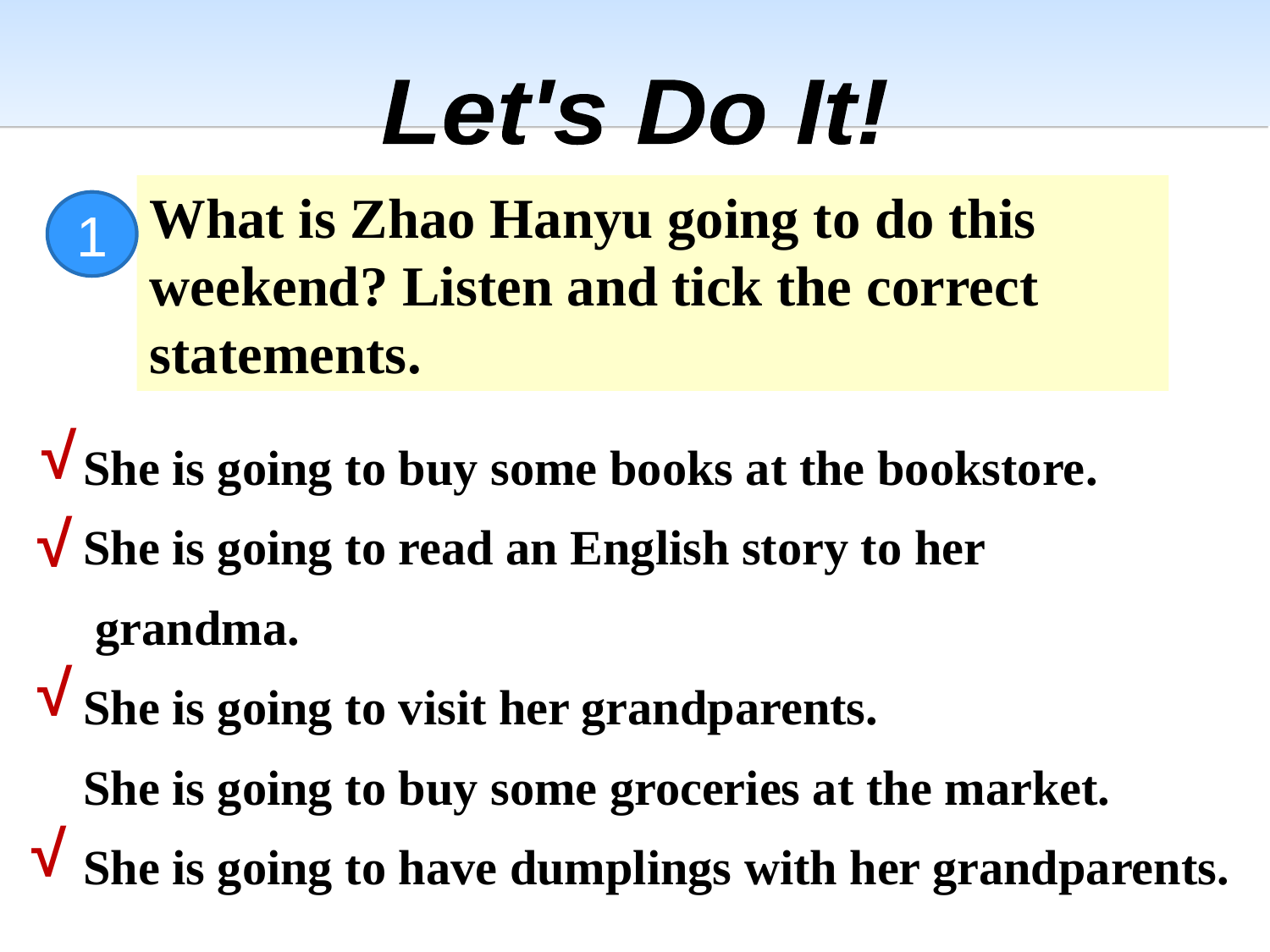

Let's Do It!
What is Zhao Hanyu going to do this weekend? Listen and tick the correct statements.
1
√
She is going to buy some books at the bookstore.
She is going to read an English story to her
 grandma.
She is going to visit her grandparents.
She is going to buy some groceries at the market.
She is going to have dumplings with her grandparents.
√
√
√